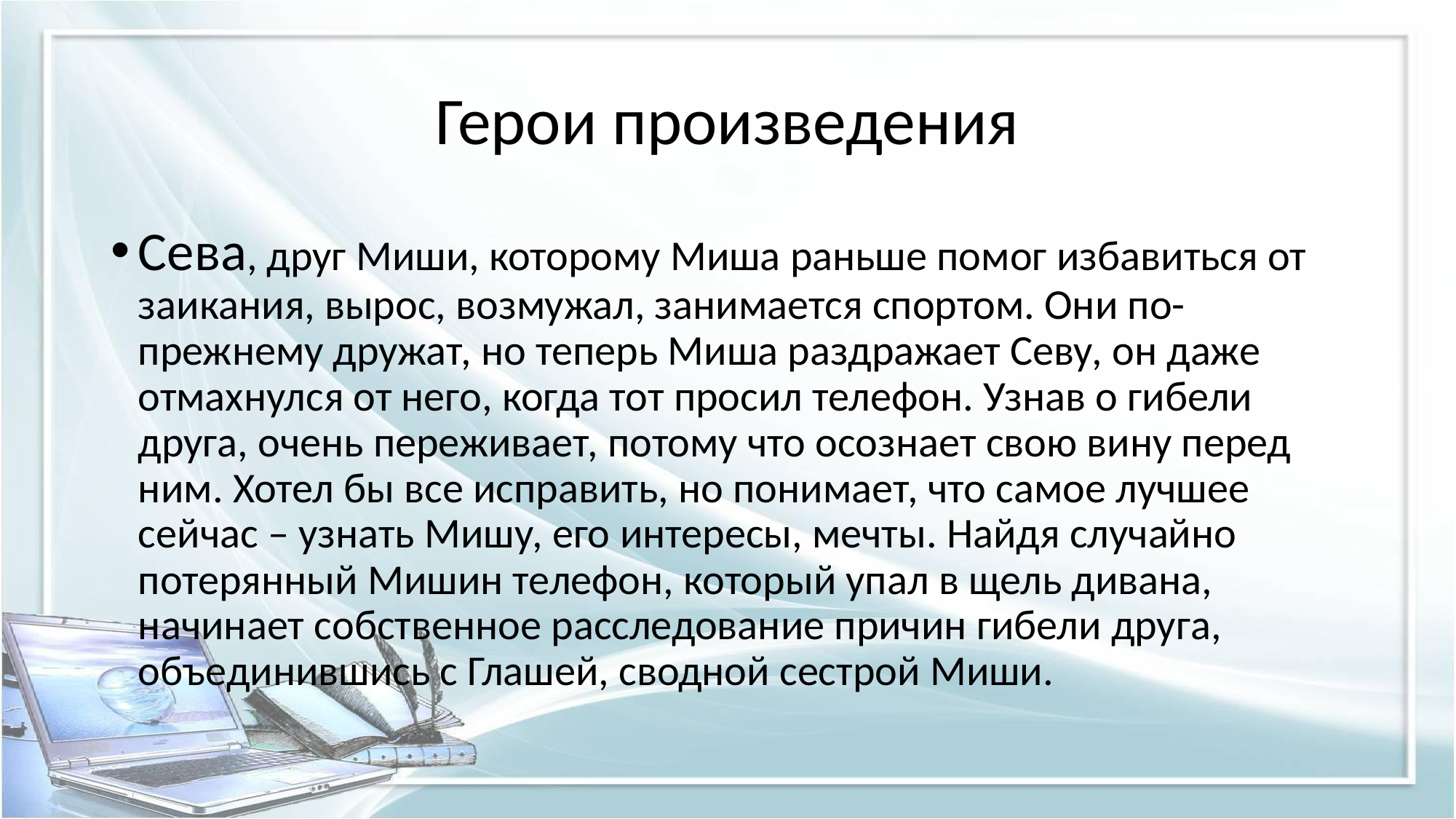

# Герои произведения
Сева, друг Миши, которому Миша раньше помог избавиться от заикания, вырос, возмужал, занимается спортом. Они по-прежнему дружат, но теперь Миша раздражает Севу, он даже отмахнулся от него, когда тот просил телефон. Узнав о гибели друга, очень переживает, потому что осознает свою вину перед ним. Хотел бы все исправить, но понимает, что самое лучшее сейчас – узнать Мишу, его интересы, мечты. Найдя случайно потерянный Мишин телефон, который упал в щель дивана, начинает собственное расследование причин гибели друга, объединившись с Глашей, сводной сестрой Миши.